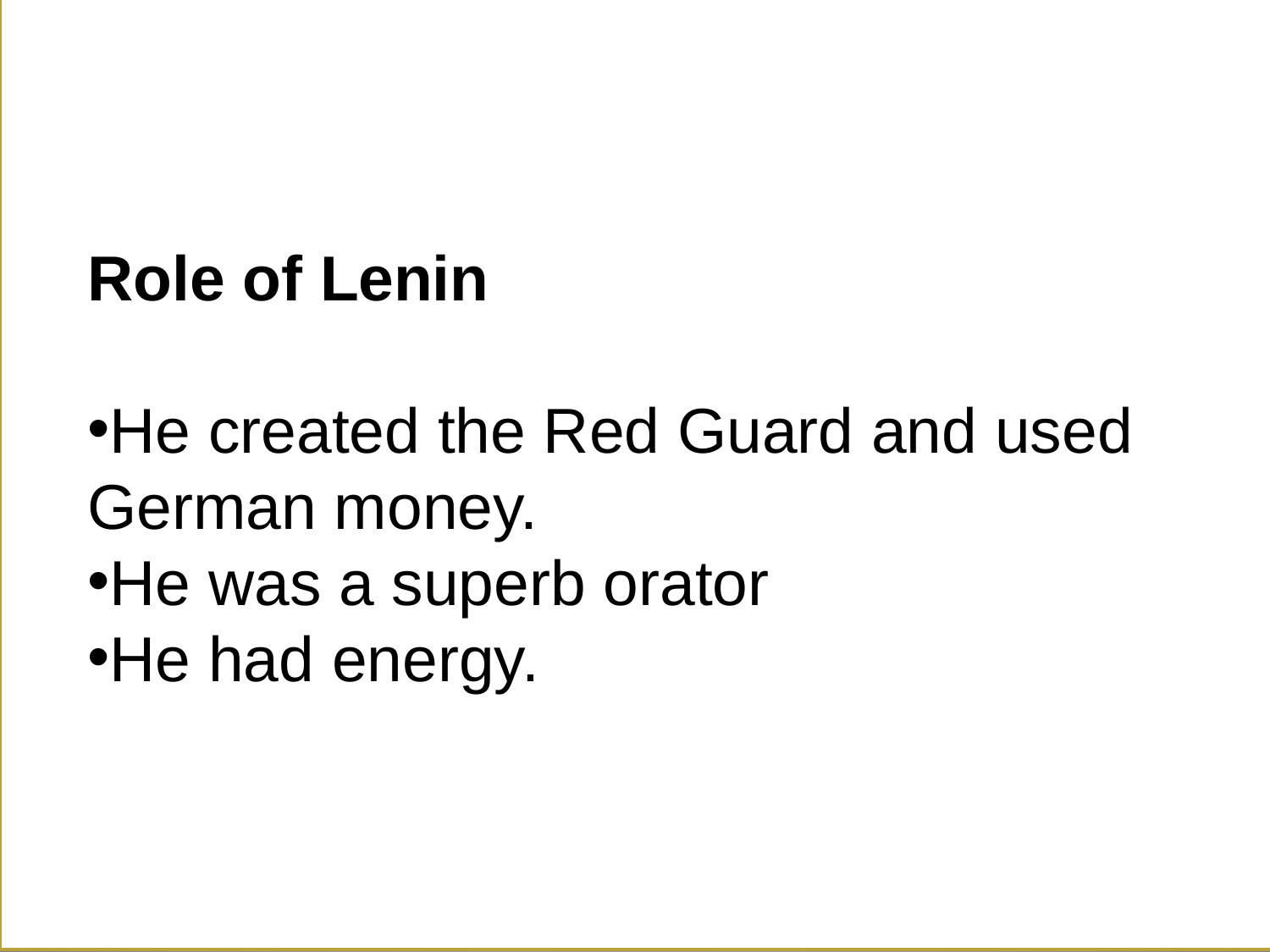

Role of Lenin

He created the Red Guard and used German money.
He was a superb orator
He had energy.